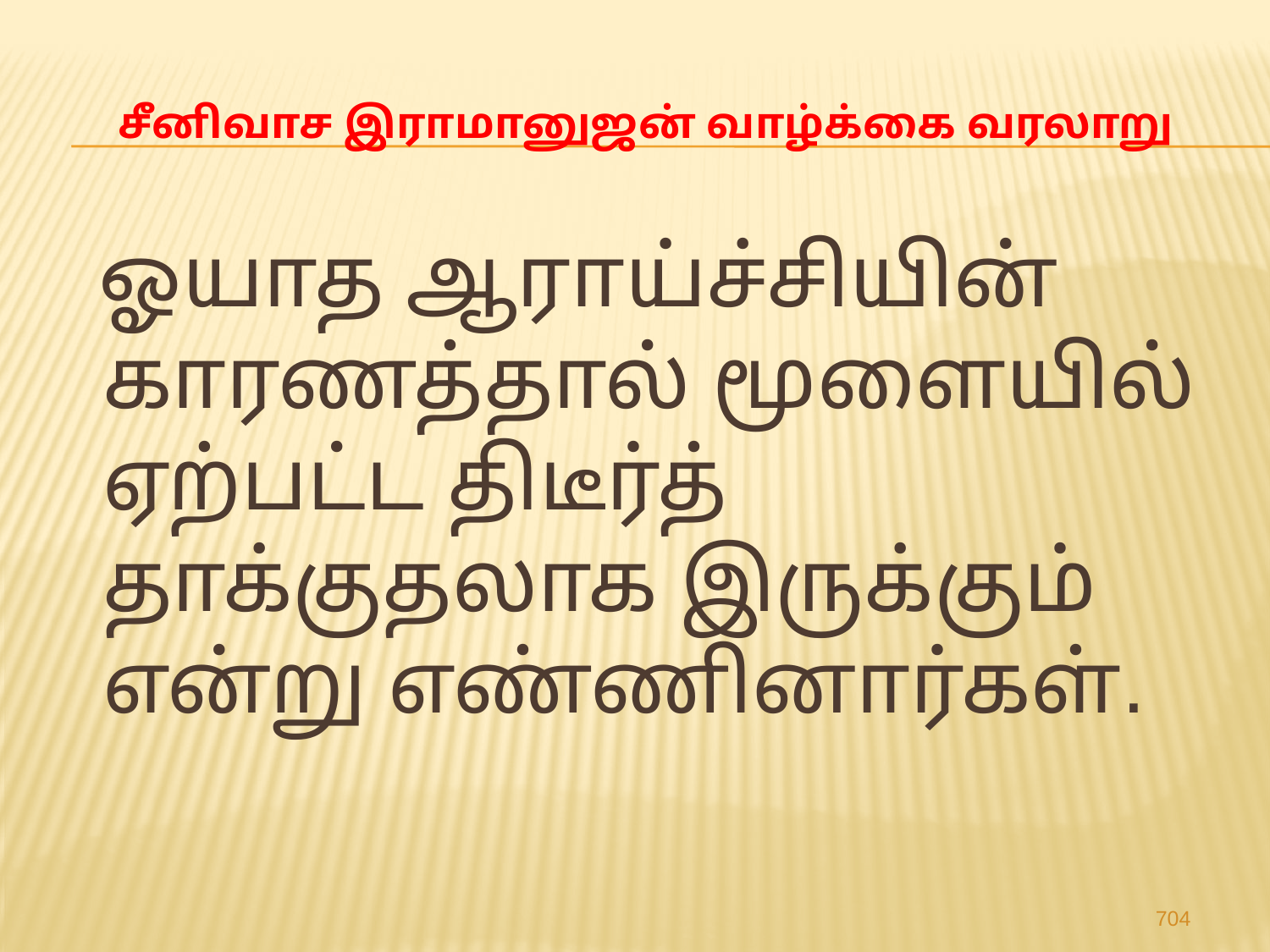

# சீனிவாச இராமானுஜன் வாழ்க்கை வரலாறு
  ஓயாத ஆராய்ச்சியின் காரணத்தால் மூளையில் ஏற்பட்ட திடீர்த் தாக்குதலாக இருக்கும் என்று எண்ணினார்கள்.

704